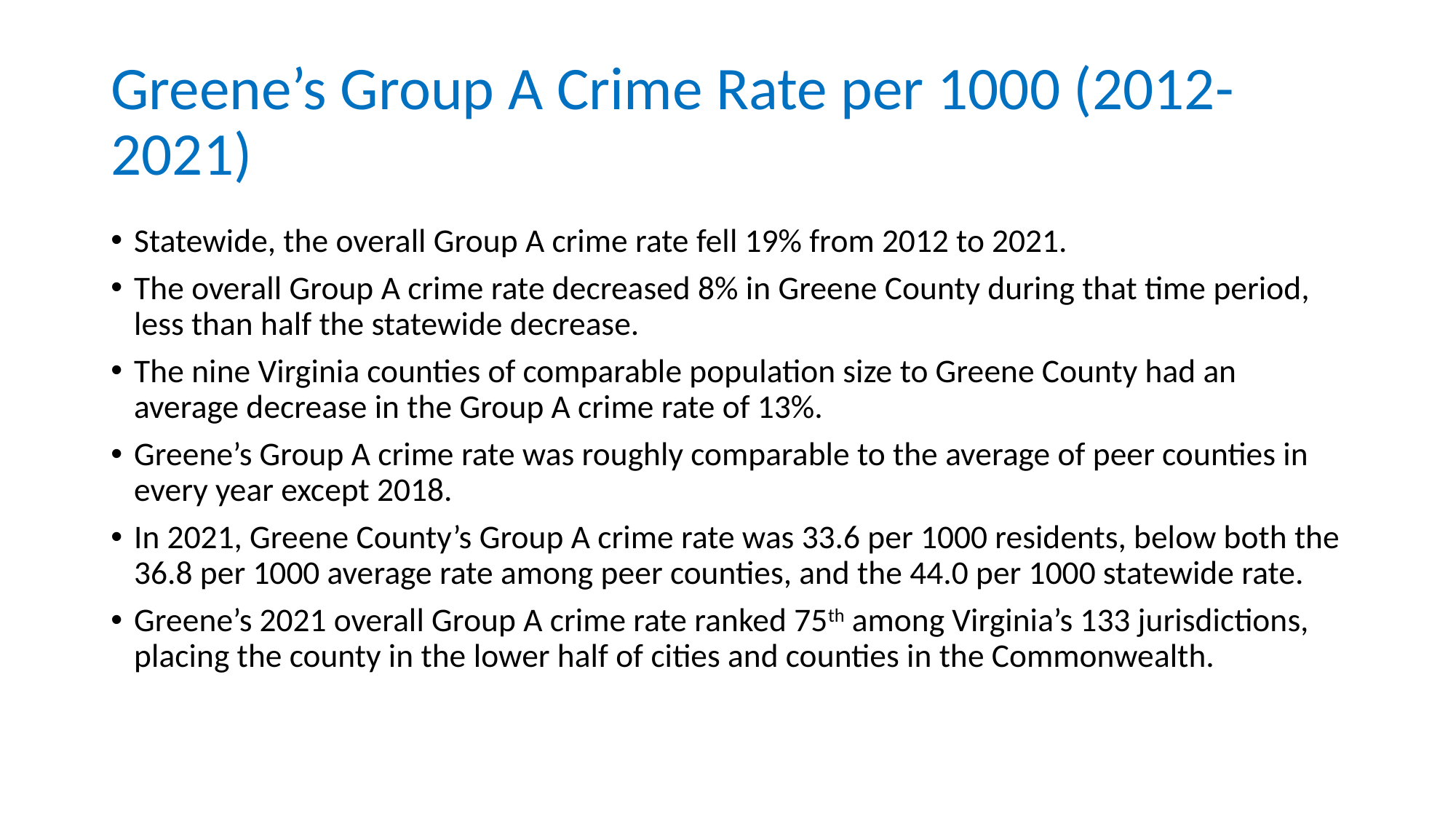

# Greene’s Group A Crime Rate per 1000 (2012-2021)
Statewide, the overall Group A crime rate fell 19% from 2012 to 2021.
The overall Group A crime rate decreased 8% in Greene County during that time period, less than half the statewide decrease.
The nine Virginia counties of comparable population size to Greene County had an average decrease in the Group A crime rate of 13%.
Greene’s Group A crime rate was roughly comparable to the average of peer counties in every year except 2018.
In 2021, Greene County’s Group A crime rate was 33.6 per 1000 residents, below both the 36.8 per 1000 average rate among peer counties, and the 44.0 per 1000 statewide rate.
Greene’s 2021 overall Group A crime rate ranked 75th among Virginia’s 133 jurisdictions, placing the county in the lower half of cities and counties in the Commonwealth.